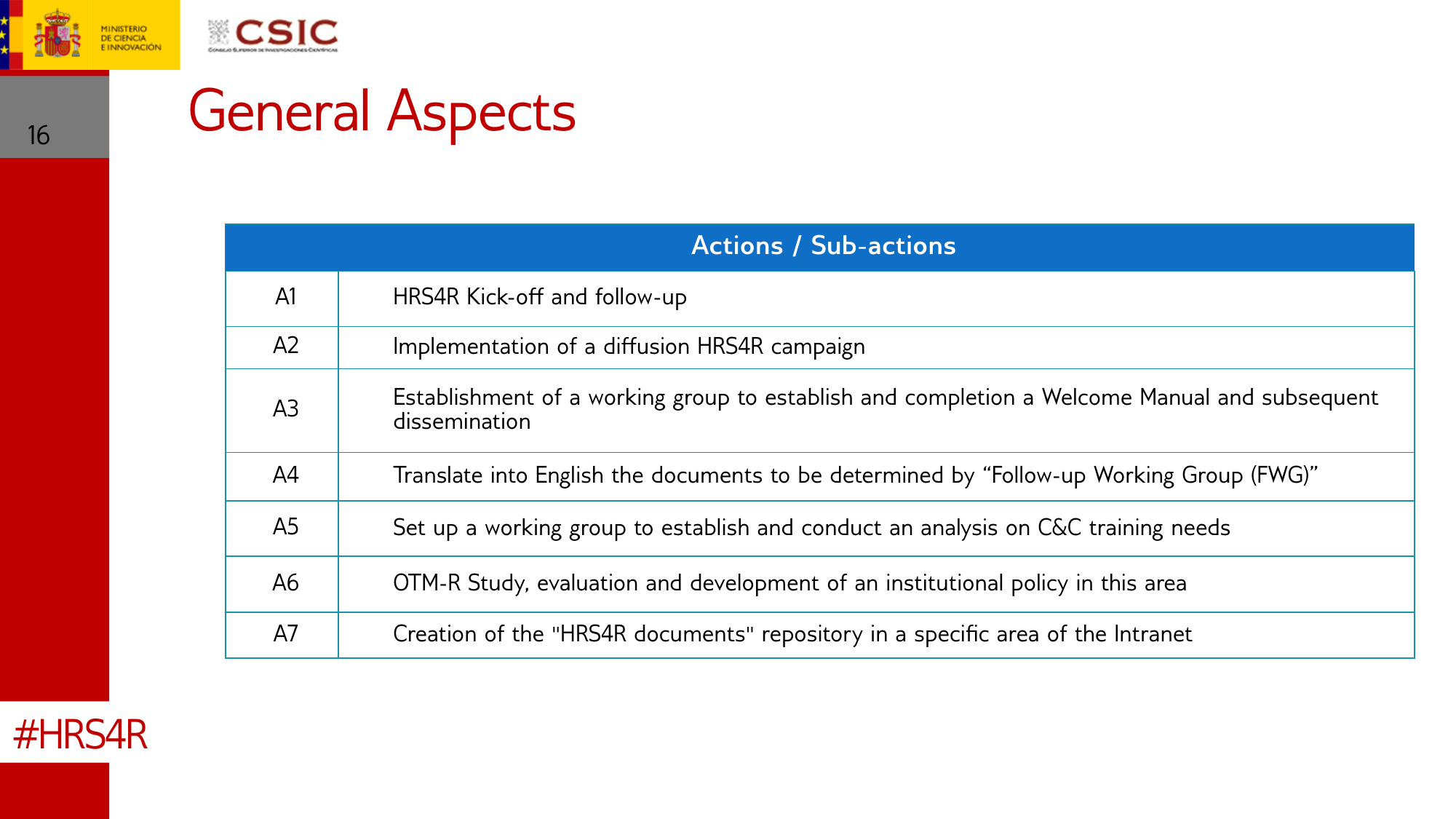

General Aspects
16
| Actions / Sub-actions |  |
| --- | --- |
| A1 | HRS4R Kick-off and follow‐up |
| A2 | Implementation of a diffusion HRS4R campaign |
| A3 | Establishment of a working group to establish and completion a Welcome Manual and subsequent dissemination |
| A4 | Translate into English the documents to be determined by “Follow-up Working Group (FWG)” |
| A5 | Set up a working group to establish and conduct an analysis on C&C training needs |
| A6 | OTM-R Study, evaluation and development of an institutional policy in this area |
| A7 | Creation of the "HRS4R documents" repository in a specific area of the Intranet |
#HRS4R